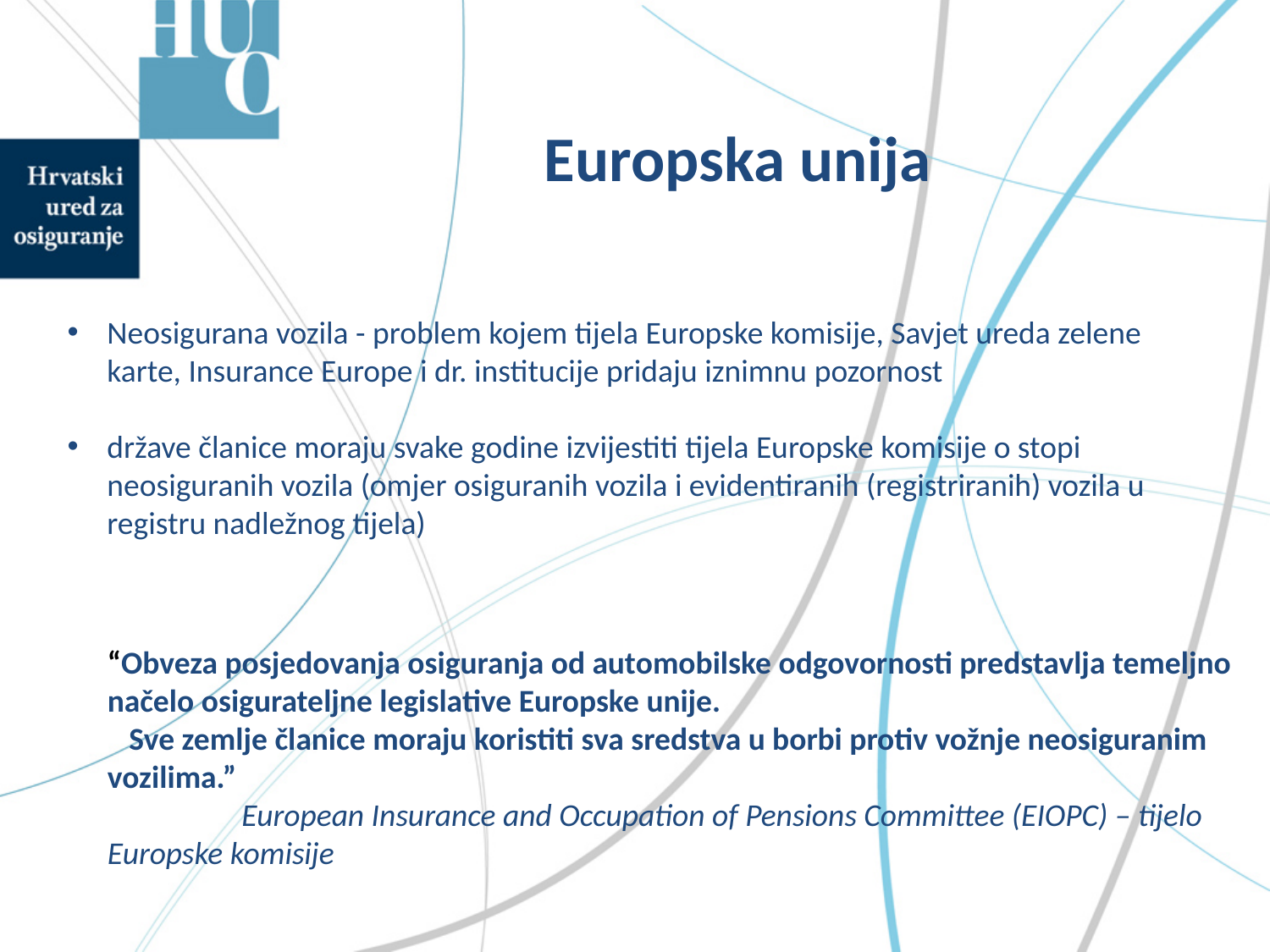

Europska unija
Neosigurana vozila - problem kojem tijela Europske komisije, Savjet ureda zelene karte, Insurance Europe i dr. institucije pridaju iznimnu pozornost

države članice moraju svake godine izvijestiti tijela Europske komisije o stopi neosiguranih vozila (omjer osiguranih vozila i evidentiranih (registriranih) vozila u registru nadležnog tijela)
“Obveza posjedovanja osiguranja od automobilske odgovornosti predstavlja temeljno načelo osigurateljne legislative Europske unije.
   Sve zemlje članice moraju koristiti sva sredstva u borbi protiv vožnje neosiguranim vozilima.”
	 European Insurance and Occupation of Pensions Committee (EIOPC) – tijelo Europske komisije